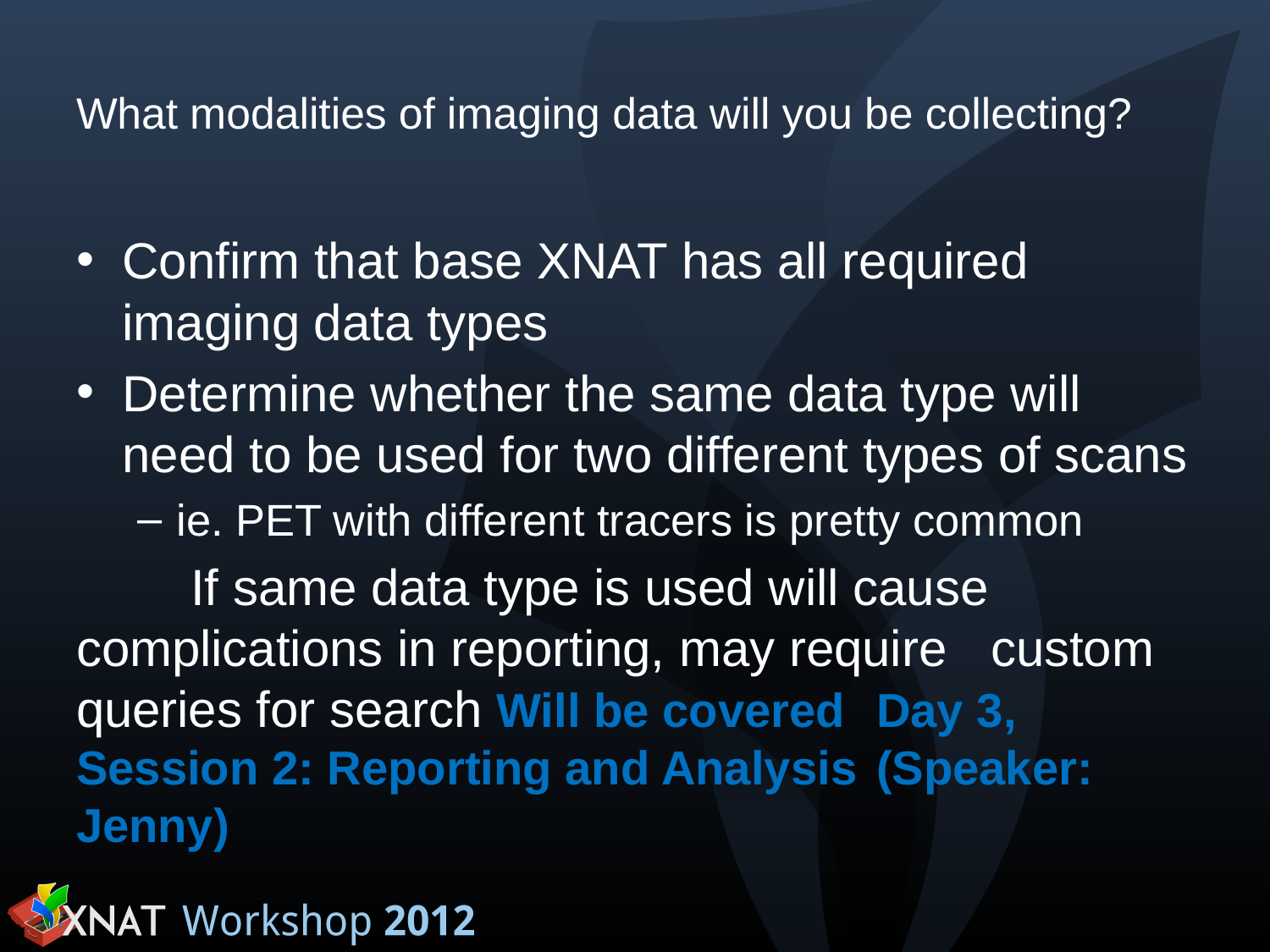

# What modalities of imaging data will you be collecting?
Confirm that base XNAT has all required imaging data types
Determine whether the same data type will need to be used for two different types of scans
ie. PET with different tracers is pretty common
	If same data type is used will cause 	complications in reporting, may require 	custom queries for search Will be covered 	Day 3, Session 2: Reporting and Analysis 	(Speaker:  Jenny)